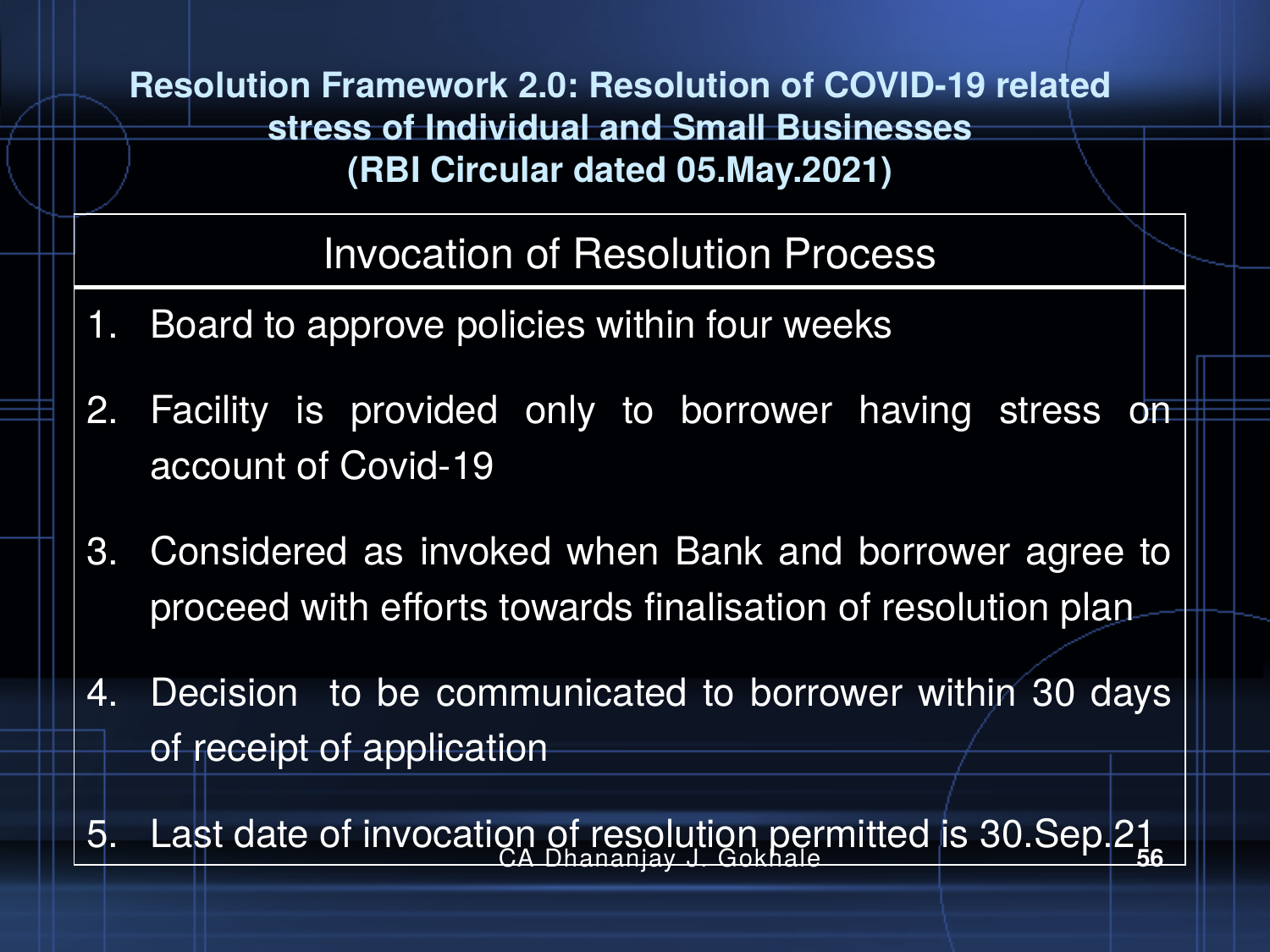

# Resolution Framework 2.0: Resolution of COVID-19 related stress of Individual and Small Businesses (RBI Circular dated 05.May.2021)
| Invocation of Resolution Process |
| --- |
| Board to approve policies within four weeks Facility is provided only to borrower having stress on account of Covid-19 Considered as invoked when Bank and borrower agree to proceed with efforts towards finalisation of resolution plan Decision to be communicated to borrower within 30 days of receipt of application Last date of invocation of resolution permitted is 30.Sep.21 |
CA Dhananjay J. Gokhale
56